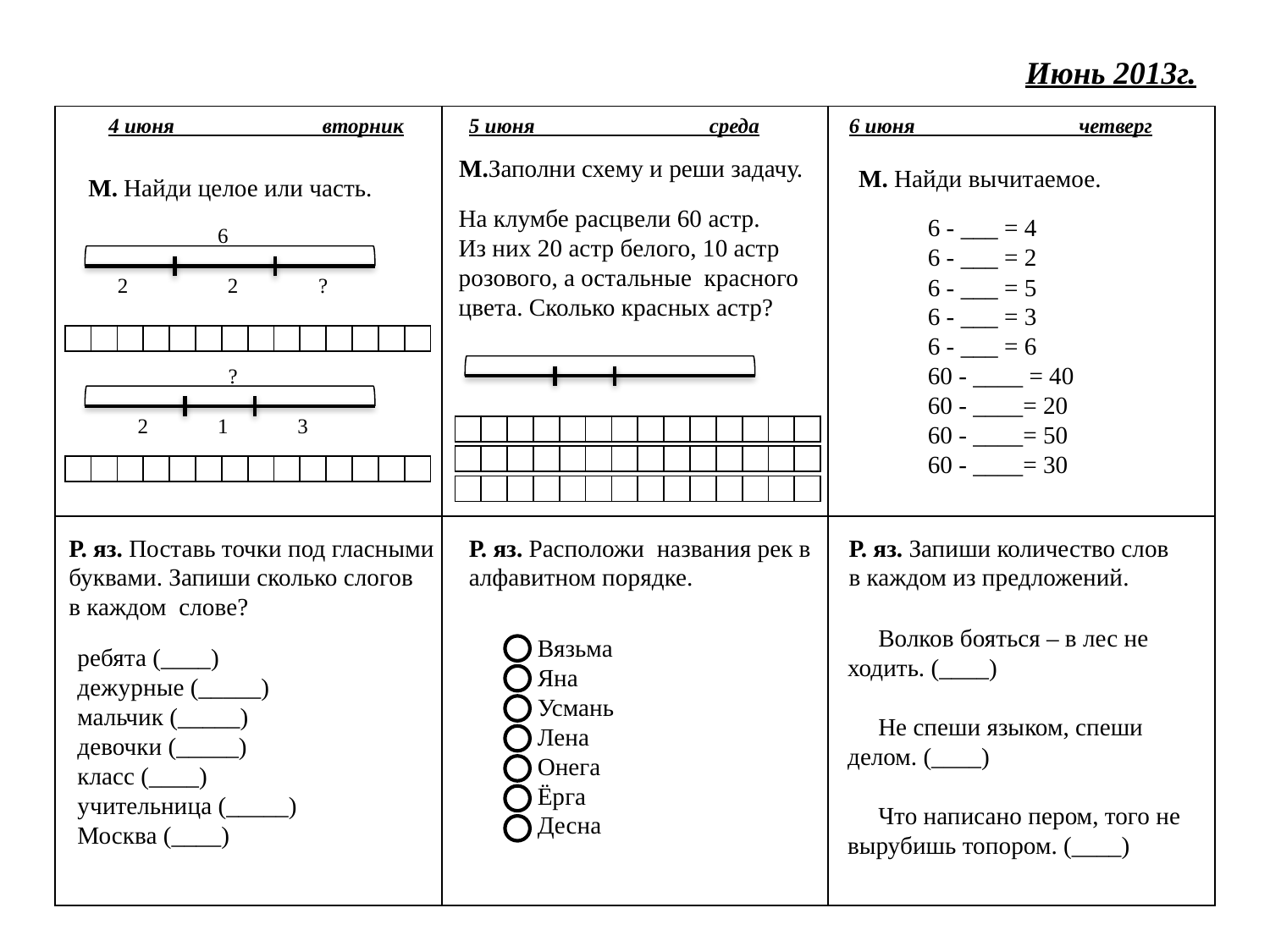

Июнь 2013г.
|  |  |  |
| --- | --- | --- |
|  |  |  |
4 июня                            вторник
5 июня                                 среда
6 июня                               четверг

М.Заполни схему и реши задачу.
М. Найди вычитаемое.
М. Найди целое или часть.
На клумбе расцвели 60 астр.
Из них 20 астр белого, 10 астр
розового, а остальные  красного
цвета. Сколько красных астр?
6 - ___ = 4
6 - ___ = 2
6 - ___ = 5
6 - ___ = 3
6 - ___ = 6
60 - ____ = 40
60 - ____= 20
60 - ____= 50
60 - ____= 30
6

2
2
?
|  |  |  |  |  |  |  |  |  |  |  |  |  |  |
| --- | --- | --- | --- | --- | --- | --- | --- | --- | --- | --- | --- | --- | --- |
?
2
1
3
|  |  |  |  |  |  |  |  |  |  |  |  |  |  |
| --- | --- | --- | --- | --- | --- | --- | --- | --- | --- | --- | --- | --- | --- |
|  |  |  |  |  |  |  |  |  |  |  |  |  |  |
| --- | --- | --- | --- | --- | --- | --- | --- | --- | --- | --- | --- | --- | --- |
|  |  |  |  |  |  |  |  |  |  |  |  |  |  |
| --- | --- | --- | --- | --- | --- | --- | --- | --- | --- | --- | --- | --- | --- |
|  |  |  |  |  |  |  |  |  |  |  |  |  |  |
| --- | --- | --- | --- | --- | --- | --- | --- | --- | --- | --- | --- | --- | --- |
Р. яз. Поставь точки под гласными
буквами. Запиши сколько слогов
в каждом  слове?
Р. яз. Расположи  названия рек в
алфавитном порядке.
Р. яз. Запиши количество слов
в каждом из предложений.
     Волков бояться – в лес не
ходить. (____)

     Не спеши языком, спеши
делом. (____)

     Что написано пером, того не
вырубишь топором. (____)
Вязьма
Яна
Усмань
Лена
Онега
Ёрга
Десна

ребята (____)
дежурные (_____)
мальчик (_____)
девочки (_____)
класс (____)
учительница (_____)
Москва (____)